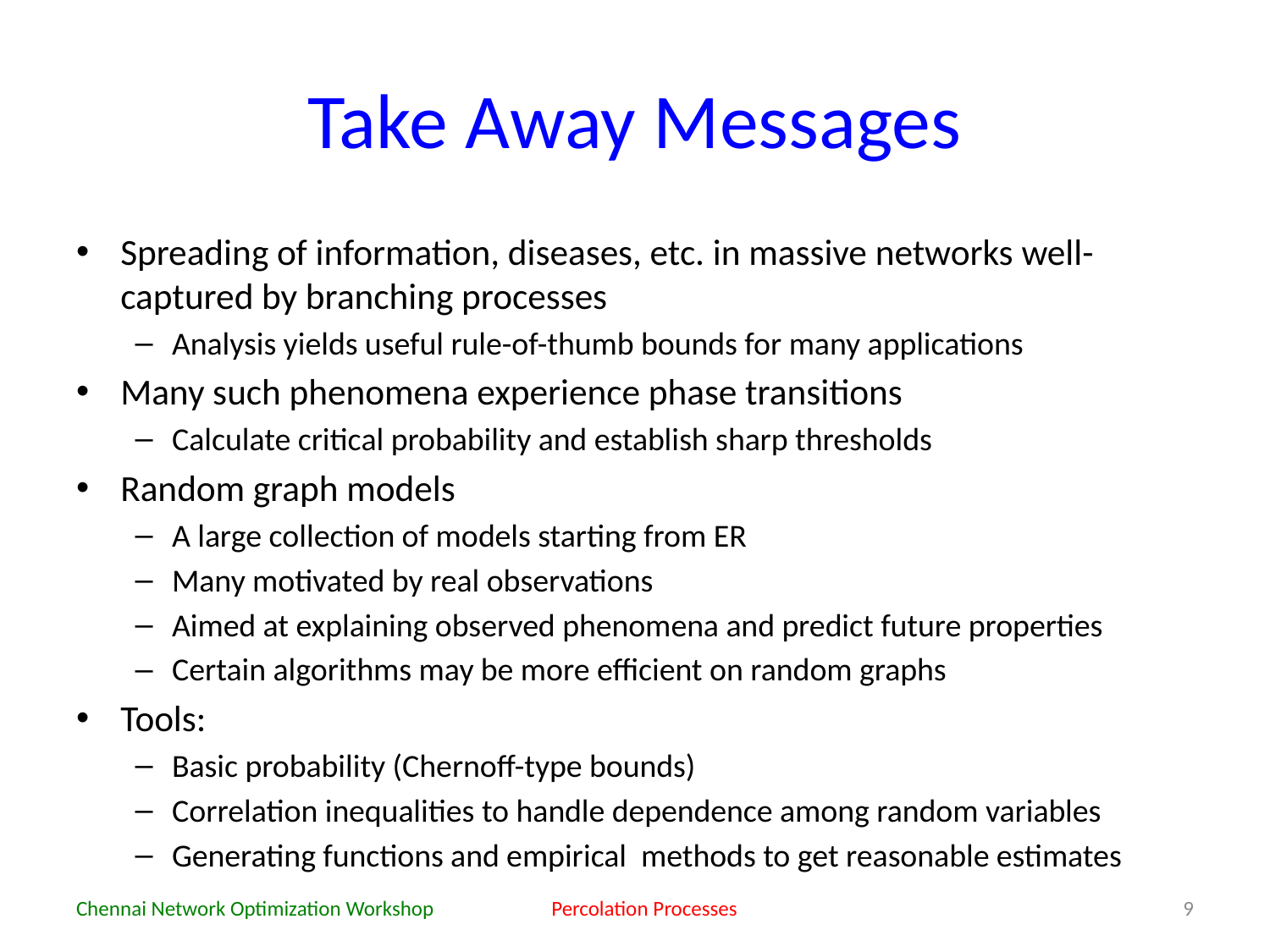

# Take Away Messages
Spreading of information, diseases, etc. in massive networks well-captured by branching processes
Analysis yields useful rule-of-thumb bounds for many applications
Many such phenomena experience phase transitions
Calculate critical probability and establish sharp thresholds
Random graph models
A large collection of models starting from ER
Many motivated by real observations
Aimed at explaining observed phenomena and predict future properties
Certain algorithms may be more efficient on random graphs
Tools:
Basic probability (Chernoff-type bounds)
Correlation inequalities to handle dependence among random variables
Generating functions and empirical  methods to get reasonable estimates

Chennai Network Optimization Workshop
Percolation Processes
9